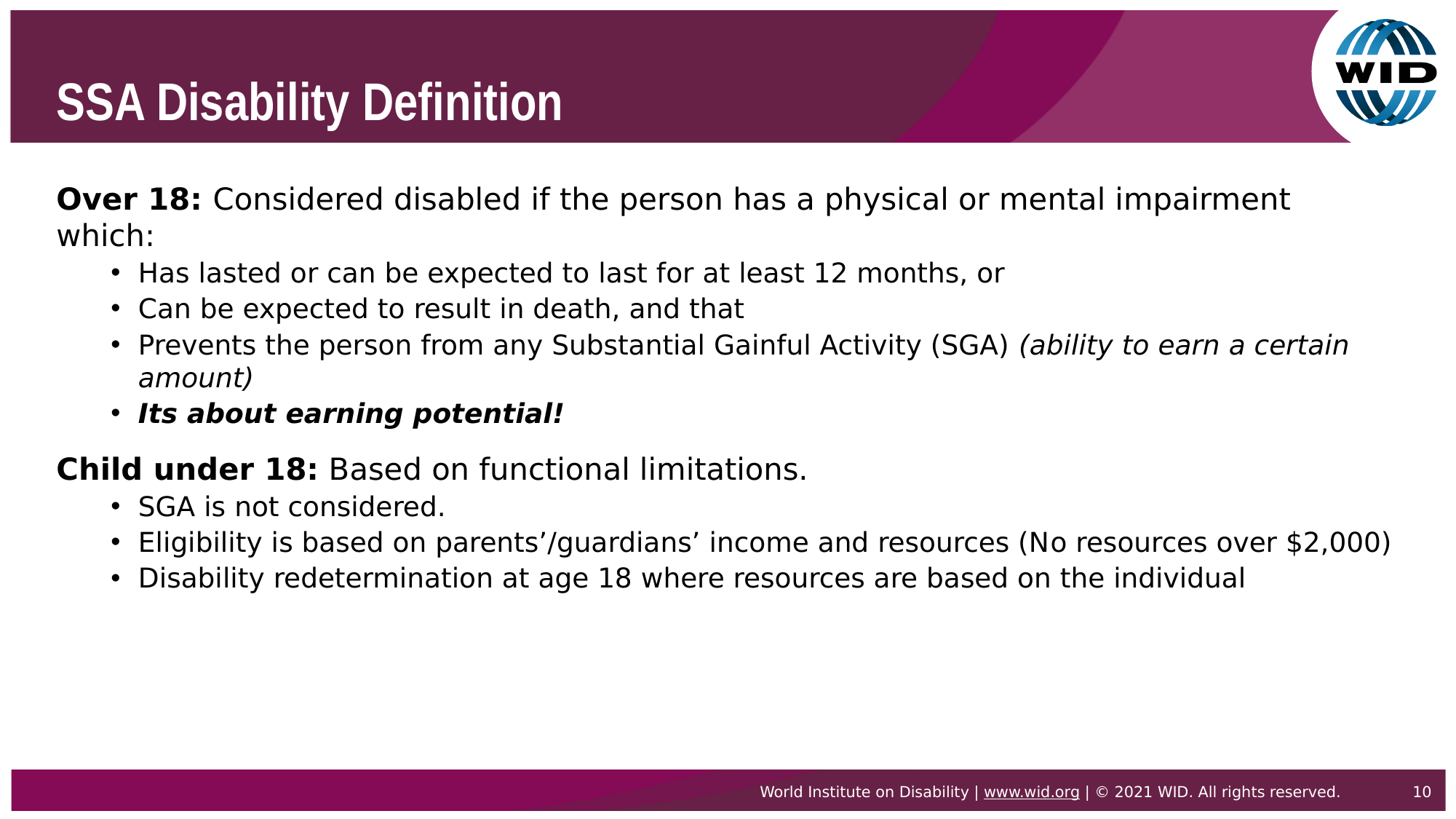

# SSA Disability Definition
Over 18: Considered disabled if the person has a physical or mental impairment which:
Has lasted or can be expected to last for at least 12 months, or
Can be expected to result in death, and that
Prevents the person from any Substantial Gainful Activity (SGA) (ability to earn a certain amount)
Its about earning potential!
Child under 18: Based on functional limitations.
SGA is not considered.
Eligibility is based on parents’/guardians’ income and resources (No resources over $2,000)
Disability redetermination at age 18 where resources are based on the individual

World Institute on Disability | www.wid.org | © 2021 WID. All rights reserved.
10